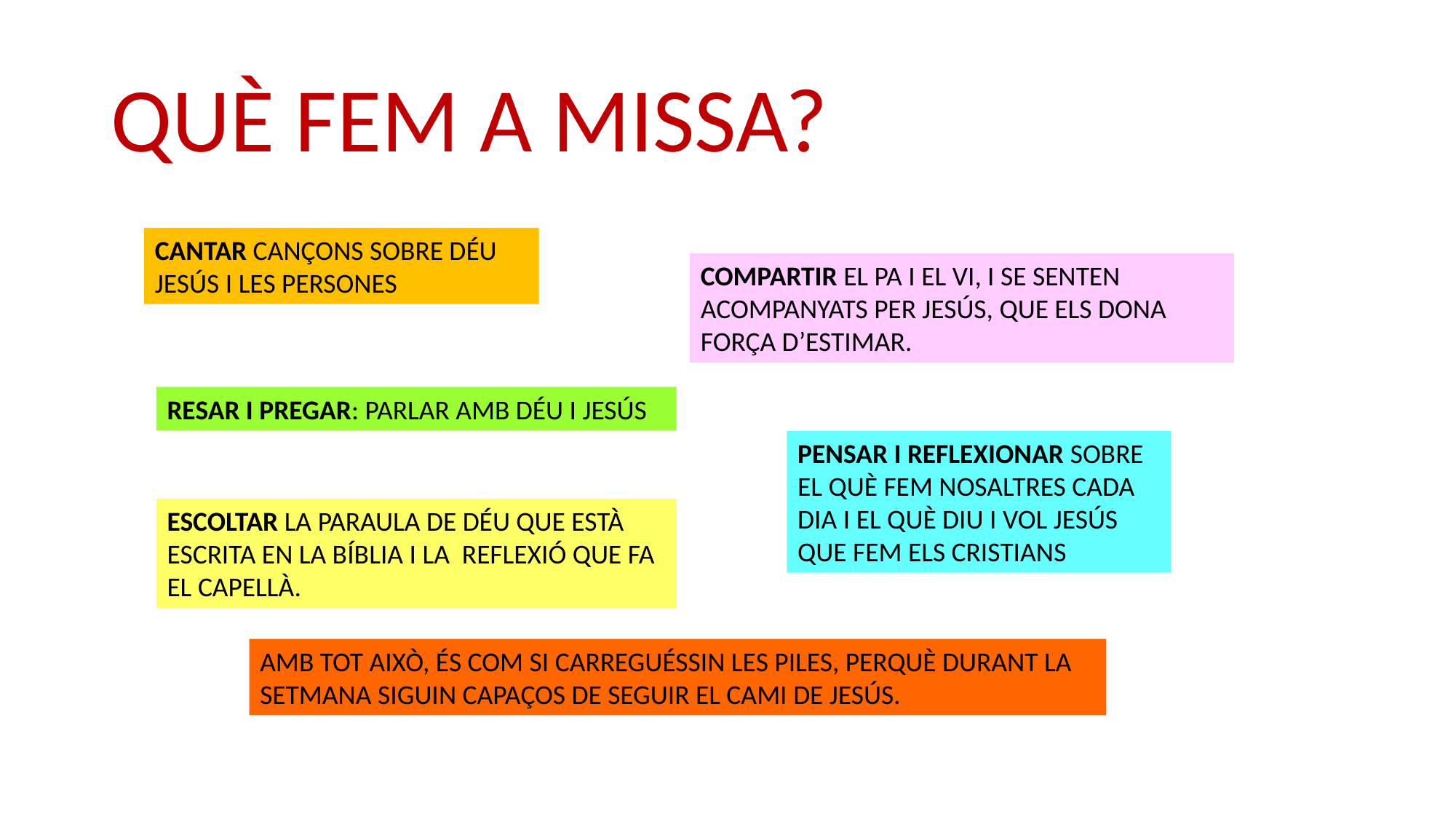

# QUÈ FEM A MISSA?
CANTAR CANÇONS SOBRE DÉU JESÚS I LES PERSONES
COMPARTIR EL PA I EL VI, I SE SENTEN ACOMPANYATS PER JESÚS, QUE ELS DONA FORÇA D’ESTIMAR.
RESAR I PREGAR: PARLAR AMB DÉU I JESÚS

PENSAR I REFLEXIONAR SOBRE EL QUÈ FEM NOSALTRES CADA DIA I EL QUÈ DIU I VOL JESÚS QUE FEM ELS CRISTIANS
ESCOLTAR LA PARAULA DE DÉU QUE ESTÀ ESCRITA EN LA BÍBLIA I LA  REFLEXIÓ QUE FA EL CAPELLÀ.
AMB TOT AIXÒ, ÉS COM SI CARREGUÉSSIN LES PILES, PERQUÈ DURANT LA SETMANA SIGUIN CAPAÇOS DE SEGUIR EL CAMI DE JESÚS.